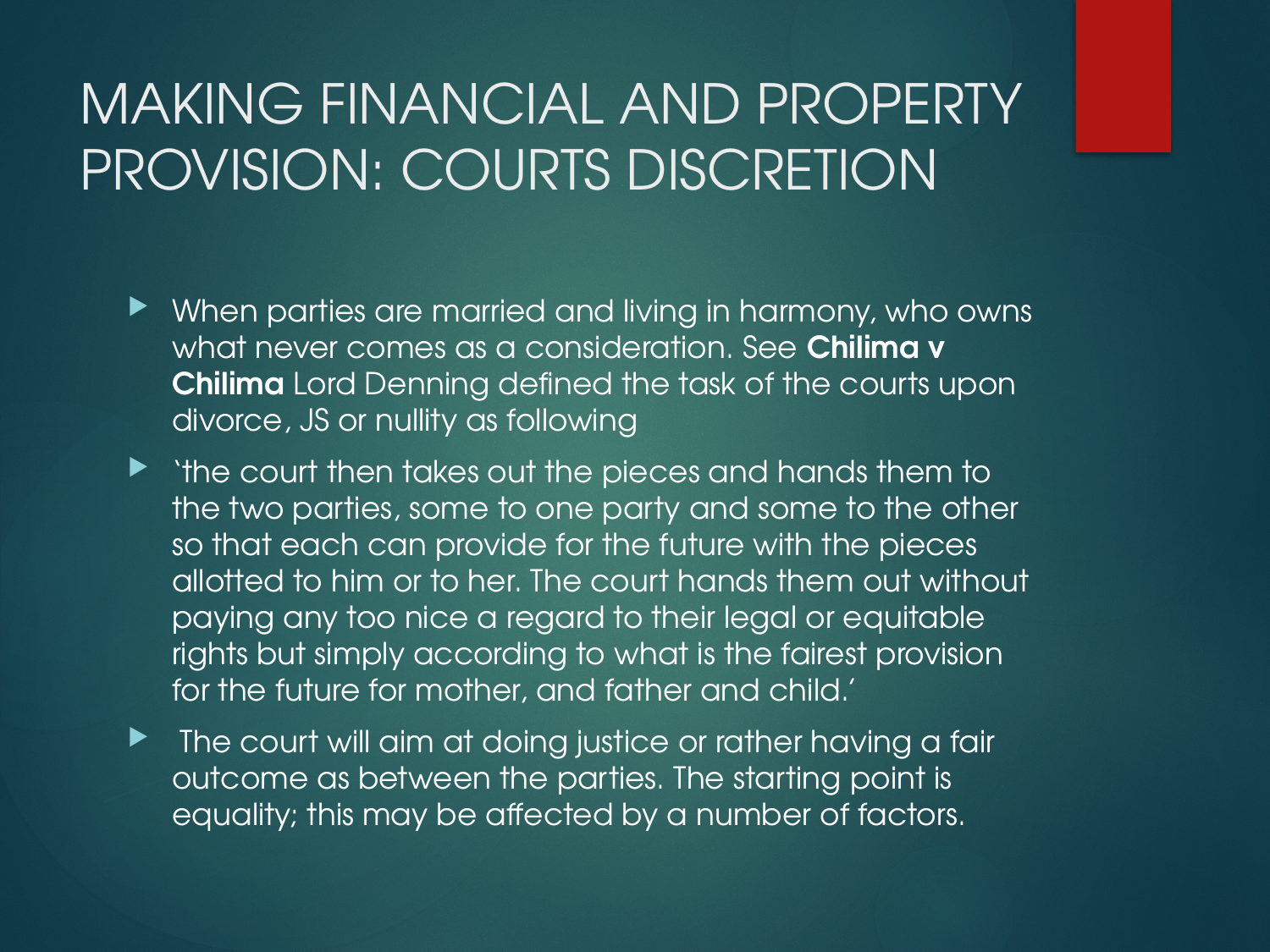

# MAKING FINANCIAL AND PROPERTY PROVISION: COURTS DISCRETION
When parties are married and living in harmony, who owns what never comes as a consideration. See Chilima v Chilima Lord Denning defined the task of the courts upon divorce, JS or nullity as following
‘the court then takes out the pieces and hands them to the two parties, some to one party and some to the other so that each can provide for the future with the pieces allotted to him or to her. The court hands them out without paying any too nice a regard to their legal or equitable rights but simply according to what is the fairest provision for the future for mother, and father and child.’
 The court will aim at doing justice or rather having a fair outcome as between the parties. The starting point is equality; this may be affected by a number of factors.